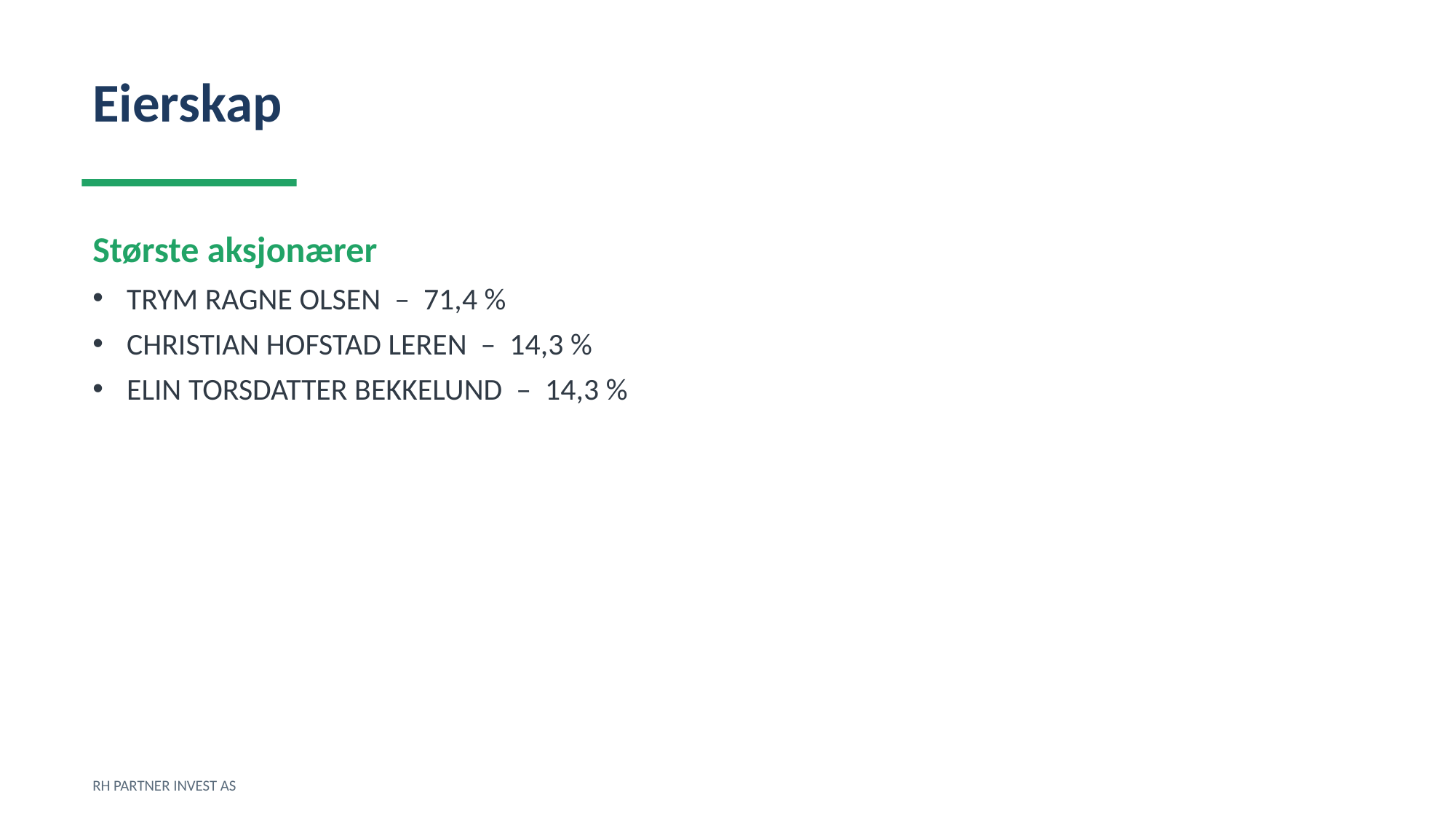

Eierskap

Største aksjonærer
TRYM RAGNE OLSEN  –  71,4 %
CHRISTIAN HOFSTAD LEREN  –  14,3 %
ELIN TORSDATTER BEKKELUND  –  14,3 %
RH PARTNER INVEST AS